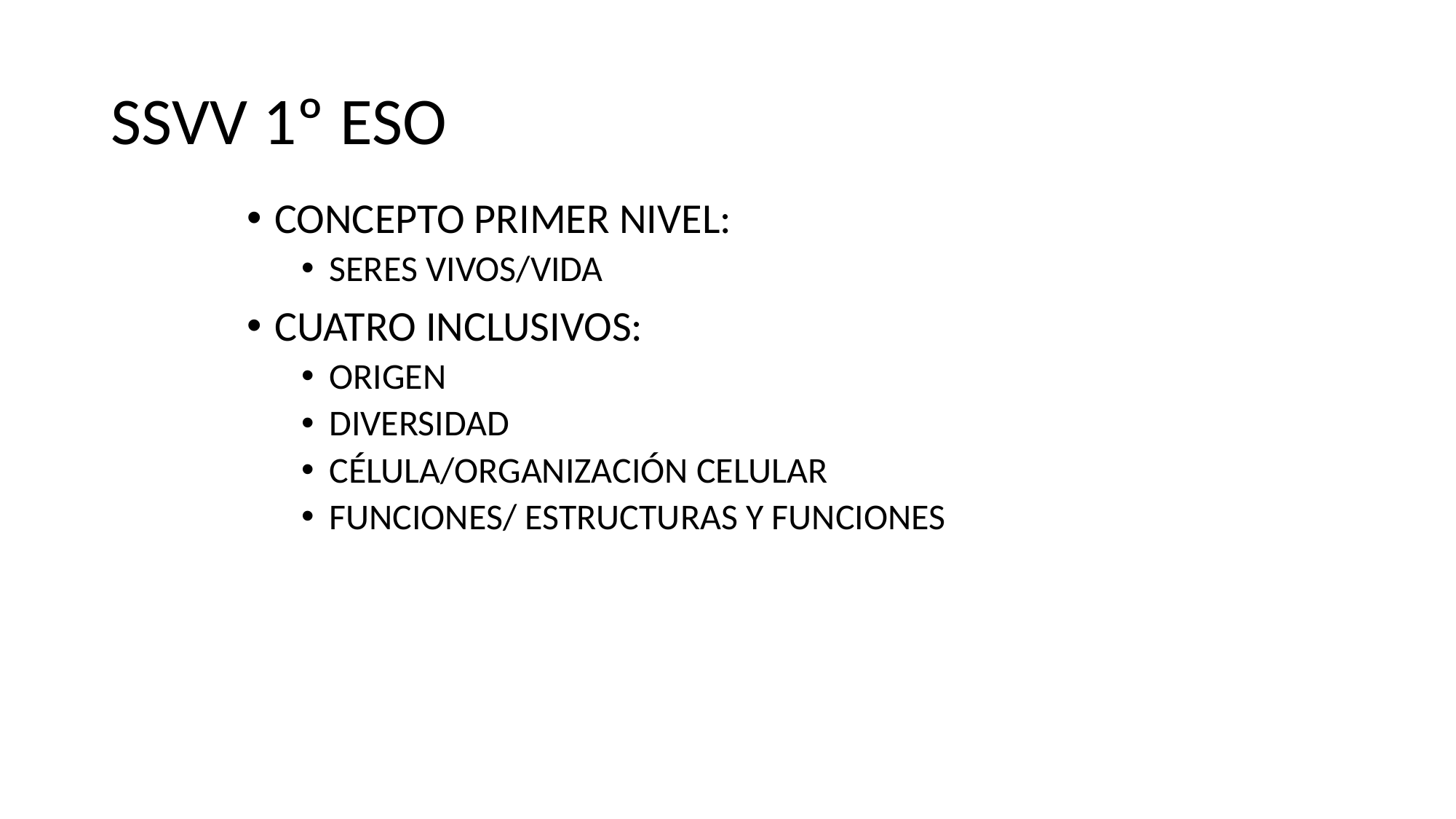

# SSVV 1º ESO
CONCEPTO PRIMER NIVEL:
SERES VIVOS/VIDA
CUATRO INCLUSIVOS:
ORIGEN
DIVERSIDAD
CÉLULA/ORGANIZACIÓN CELULAR
FUNCIONES/ ESTRUCTURAS Y FUNCIONES